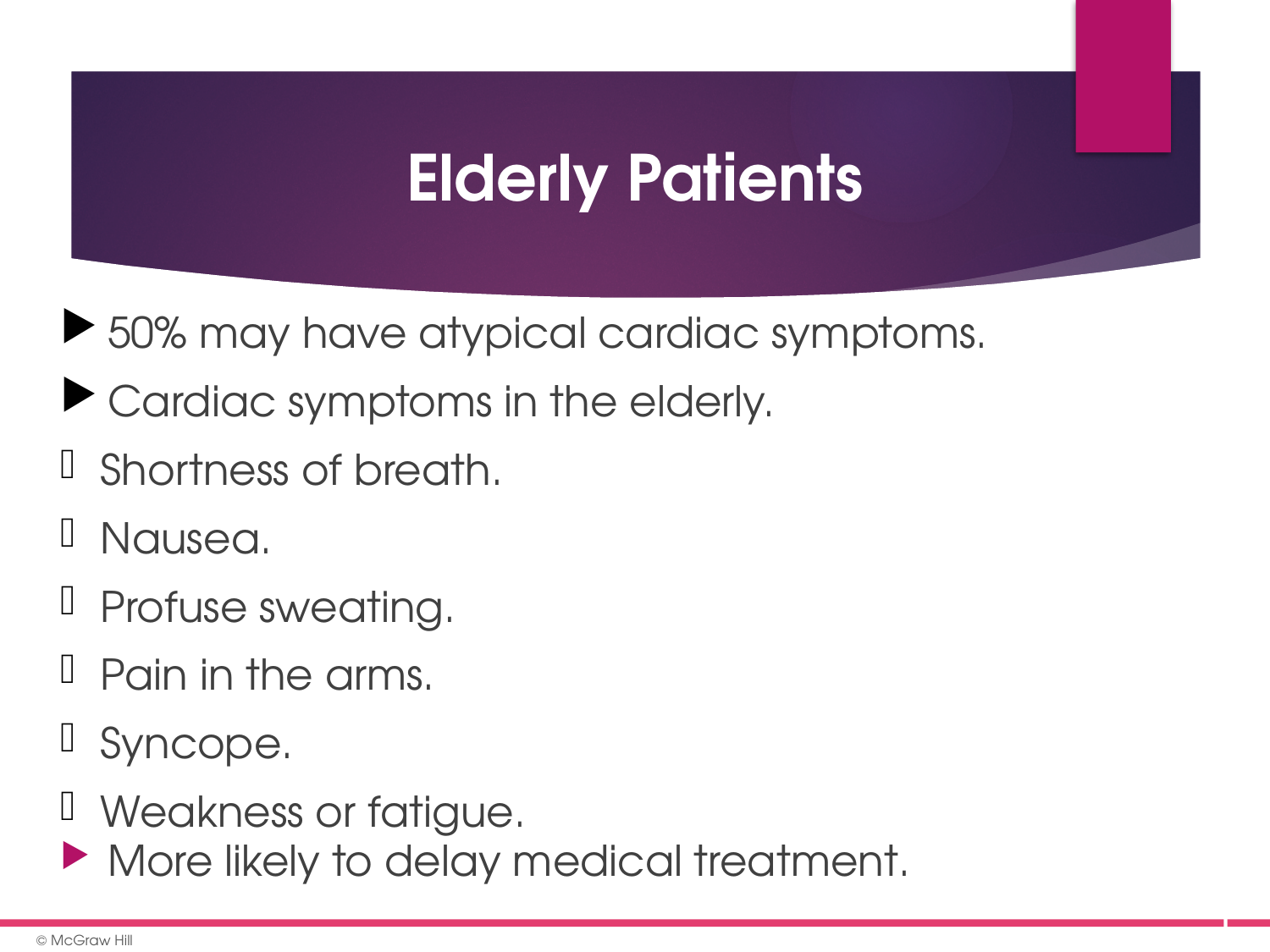

# Elderly Patients
50% may have atypical cardiac symptoms.
Cardiac symptoms in the elderly.
Shortness of breath.
Nausea.
Profuse sweating.
Pain in the arms.
Syncope.
Weakness or fatigue.
More likely to delay medical treatment.
16